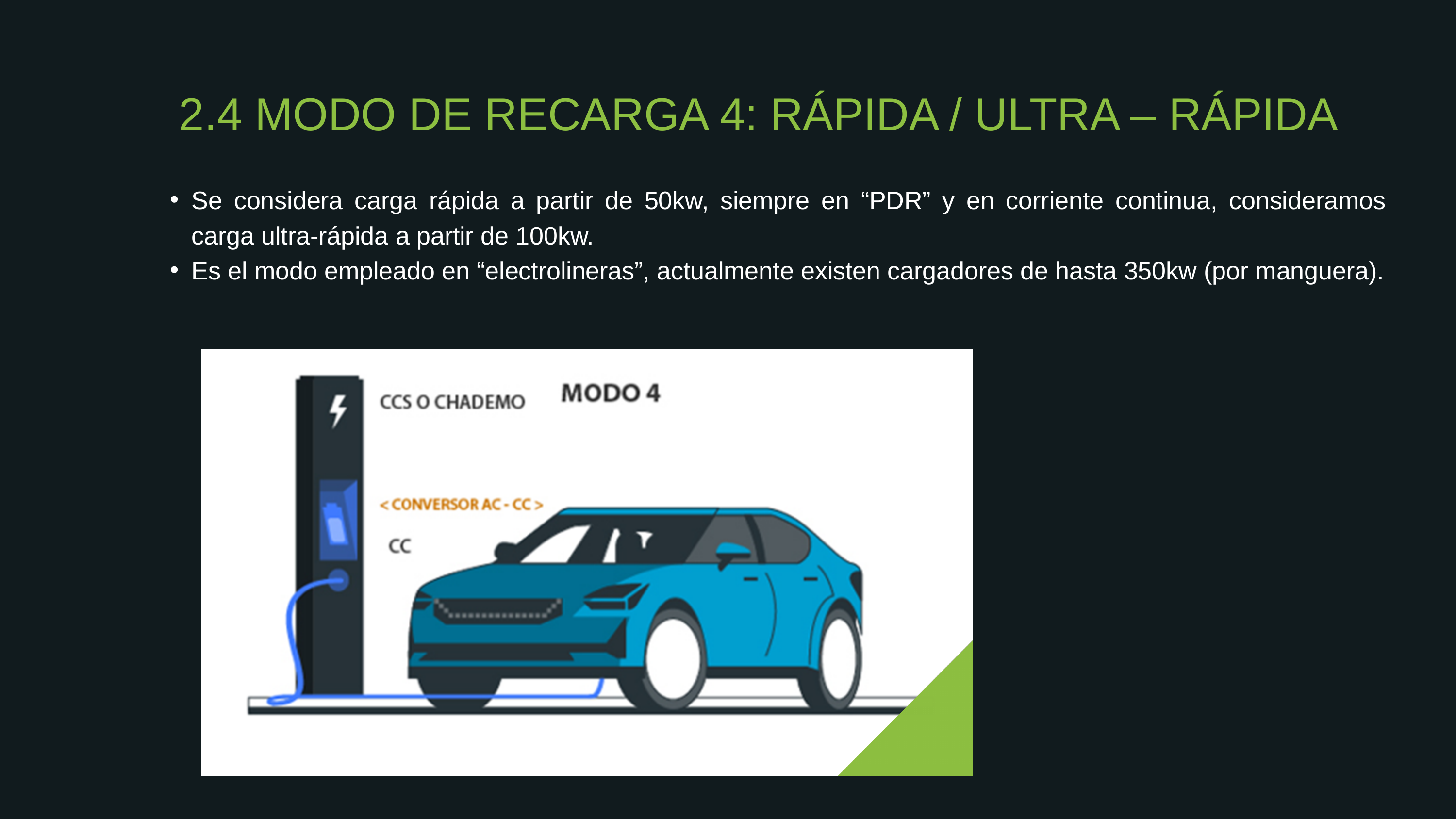

2.4 MODO DE RECARGA 4: RÁPIDA / ULTRA – RÁPIDA
Se considera carga rápida a partir de 50kw, siempre en “PDR” y en corriente continua, consideramos carga ultra-rápida a partir de 100kw.
Es el modo empleado en “electrolineras”, actualmente existen cargadores de hasta 350kw (por manguera).